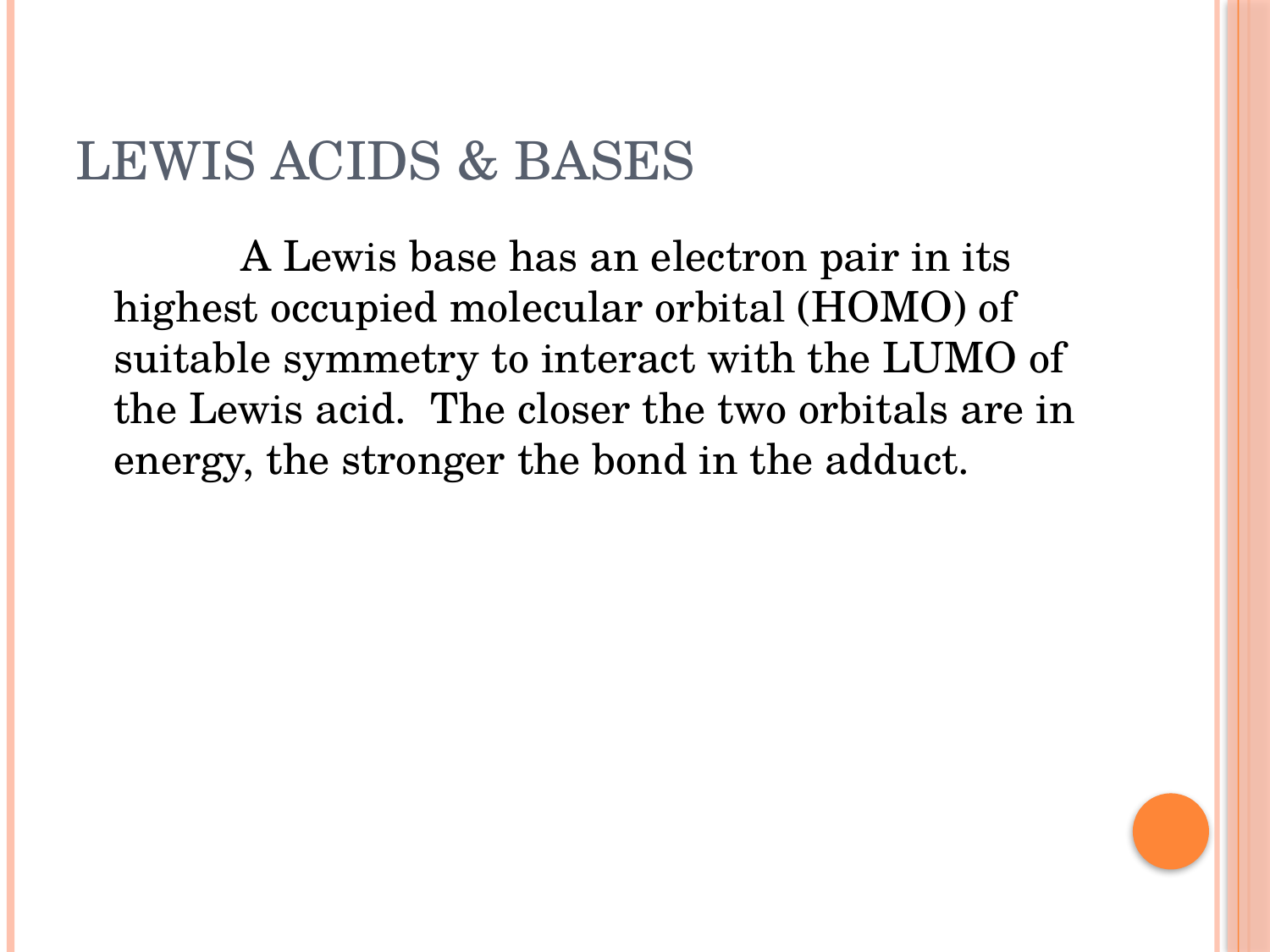

# Lewis Acids & Bases
		A Lewis base has an electron pair in its highest occupied molecular orbital (HOMO) of suitable symmetry to interact with the LUMO of the Lewis acid.  The closer the two orbitals are in energy, the stronger the bond in the adduct.